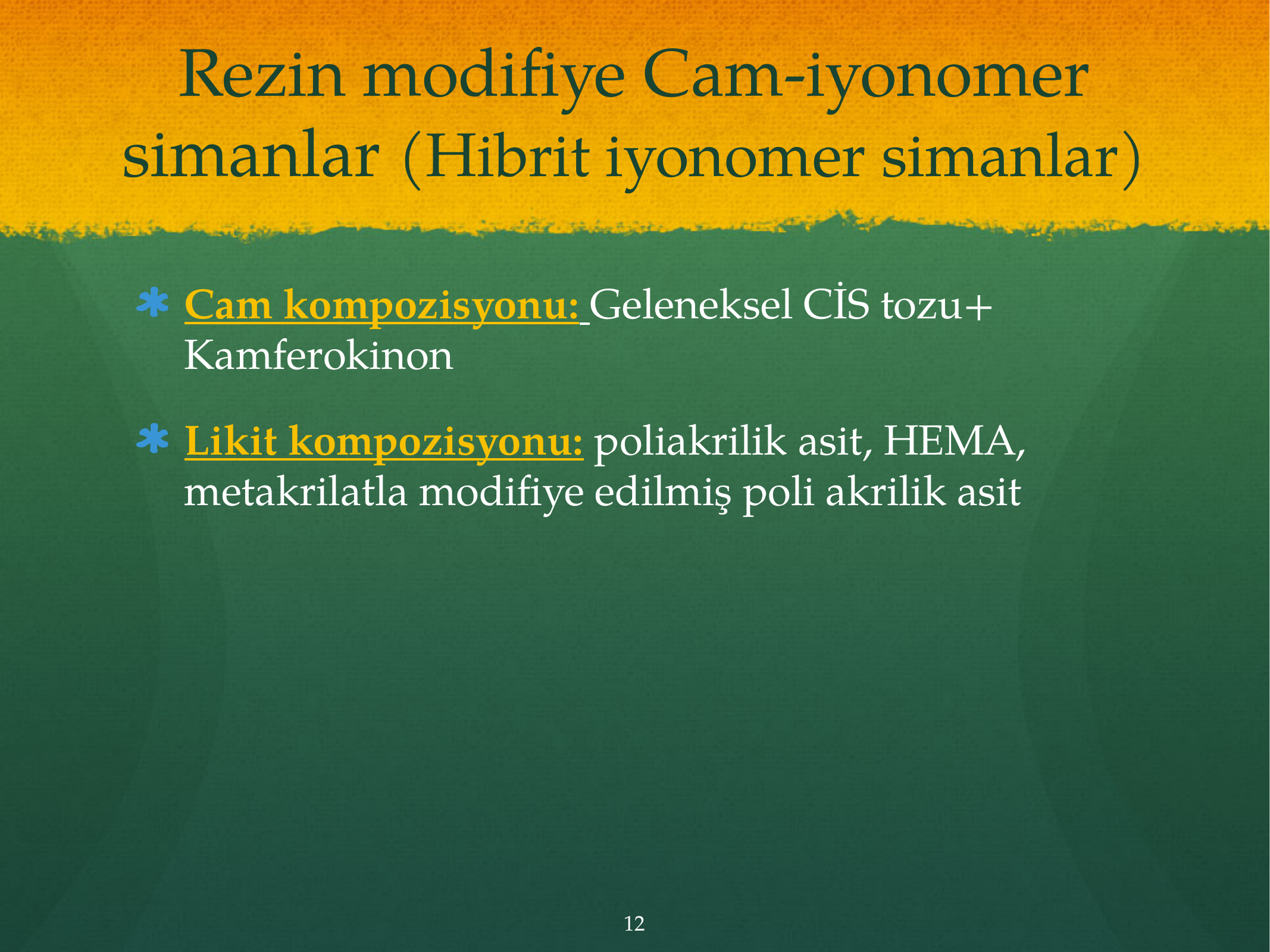

# Rezin modifiye Cam-iyonomer simanlar (Hibrit iyonomer simanlar)
Cam kompozisyonu: Geleneksel CİS tozu+ Kamferokinon
Likit kompozisyonu: poliakrilik asit, HEMA, metakrilatla modifiye edilmiş poli akrilik asit
12